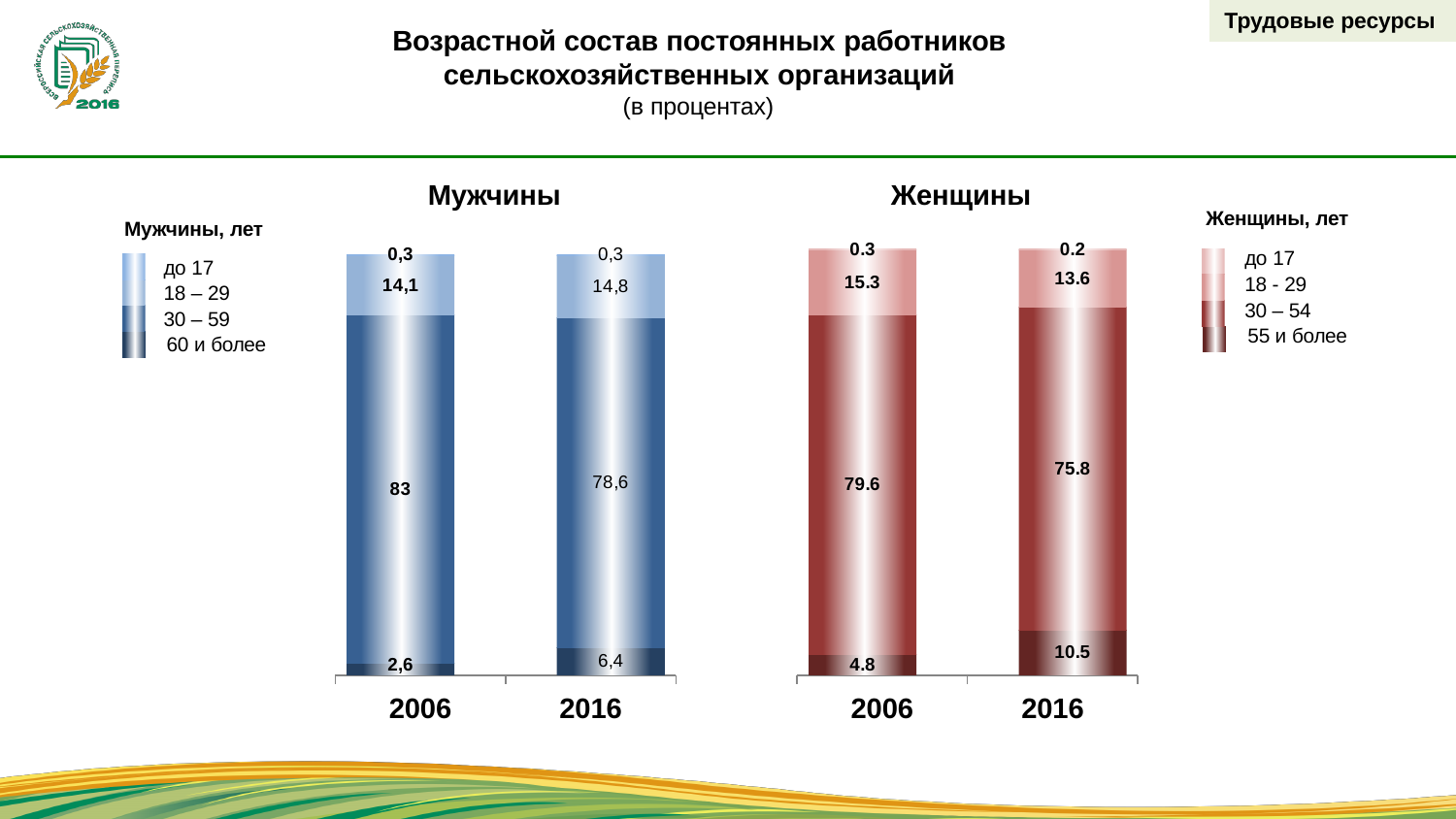

Трудовые ресурсы
# Возрастной состав постоянных работников
сельскохозяйственных организаций
(в процентах)

Мужчины
Женщины

### Chart

| Category |  |  |  |  |
|---|---|---|---|---|
| Женщины, лет |
| --- |
| до 17 |
| 18 - 29 |
| 30 – 54 |
| 55 и более |

### Chart

| Category |  |  |  |  |
|---|---|---|---|---|
| Мужчины, лет |
| --- |
| до 17 |
| 18 – 29 |
| 30 – 59 |
| 60 и более |

2006
2016
2006
2016